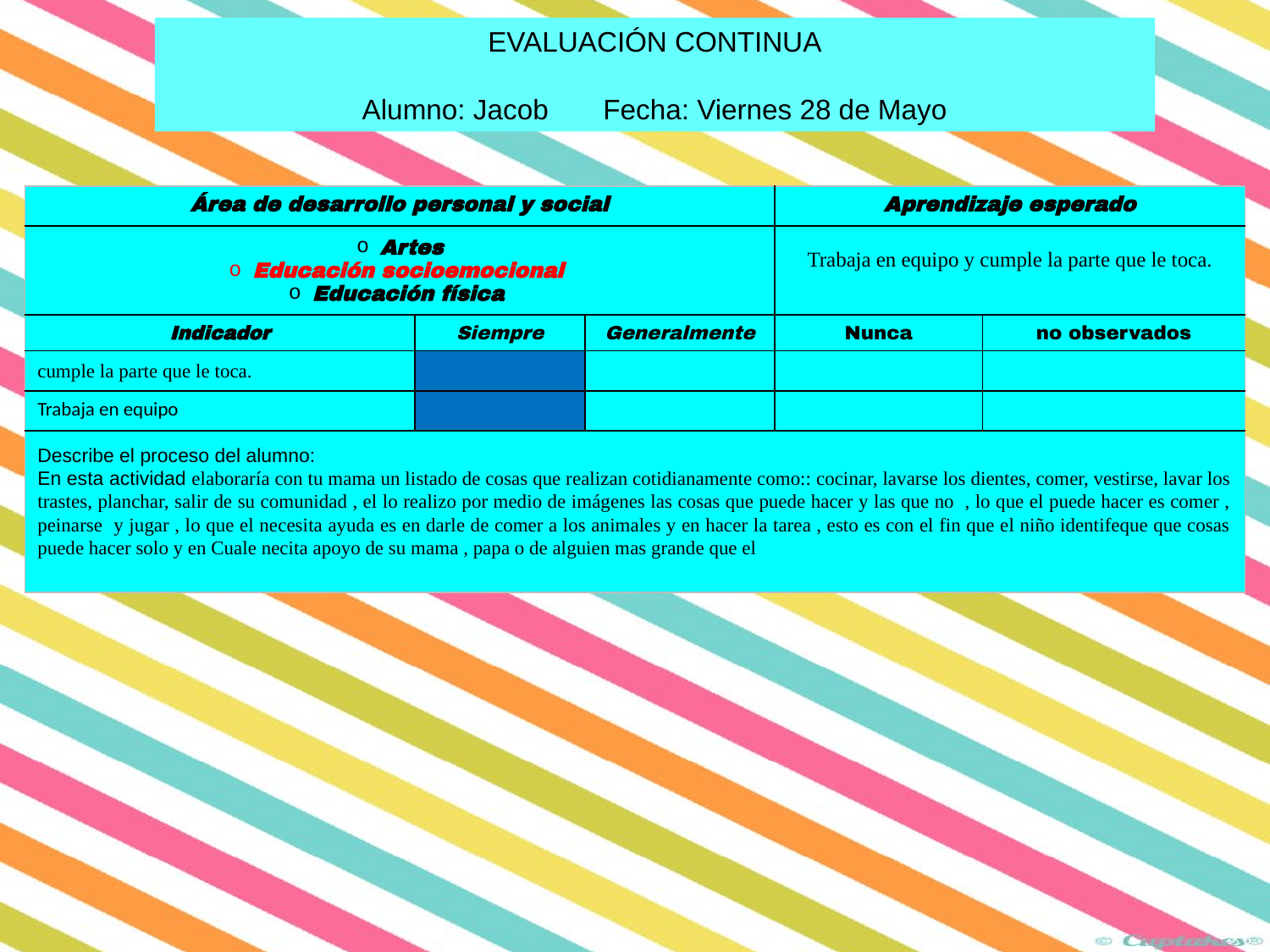

EVALUACIÓN CONTINUA

Alumno: Jacob       Fecha: Viernes 28 de Mayo
| Área de desarrollo personal y social |  |  | Aprendizaje esperado |  |
| --- | --- | --- | --- | --- |
| Artes Educación socioemocional Educación física |  |  | Trabaja en equipo y cumple la parte que le toca. |  |
| Indicador | Siempre | Generalmente | Nunca | no observados |
| cumple la parte que le toca. |  |  |  |  |
| Trabaja en equipo |  |  |  |  |
| Describe el proceso del alumno: En esta actividad elaboraría con tu mama un listado de cosas que realizan cotidianamente como:: cocinar, lavarse los dientes, comer, vestirse, lavar los trastes, planchar, salir de su comunidad , el lo realizo por medio de imágenes las cosas que puede hacer y las que no , lo que el puede hacer es comer , peinarse y jugar , lo que el necesita ayuda es en darle de comer a los animales y en hacer la tarea , esto es con el fin que el niño identifeque que cosas puede hacer solo y en Cuale necita apoyo de su mama , papa o de alguien mas grande que el |  |  |  |  |